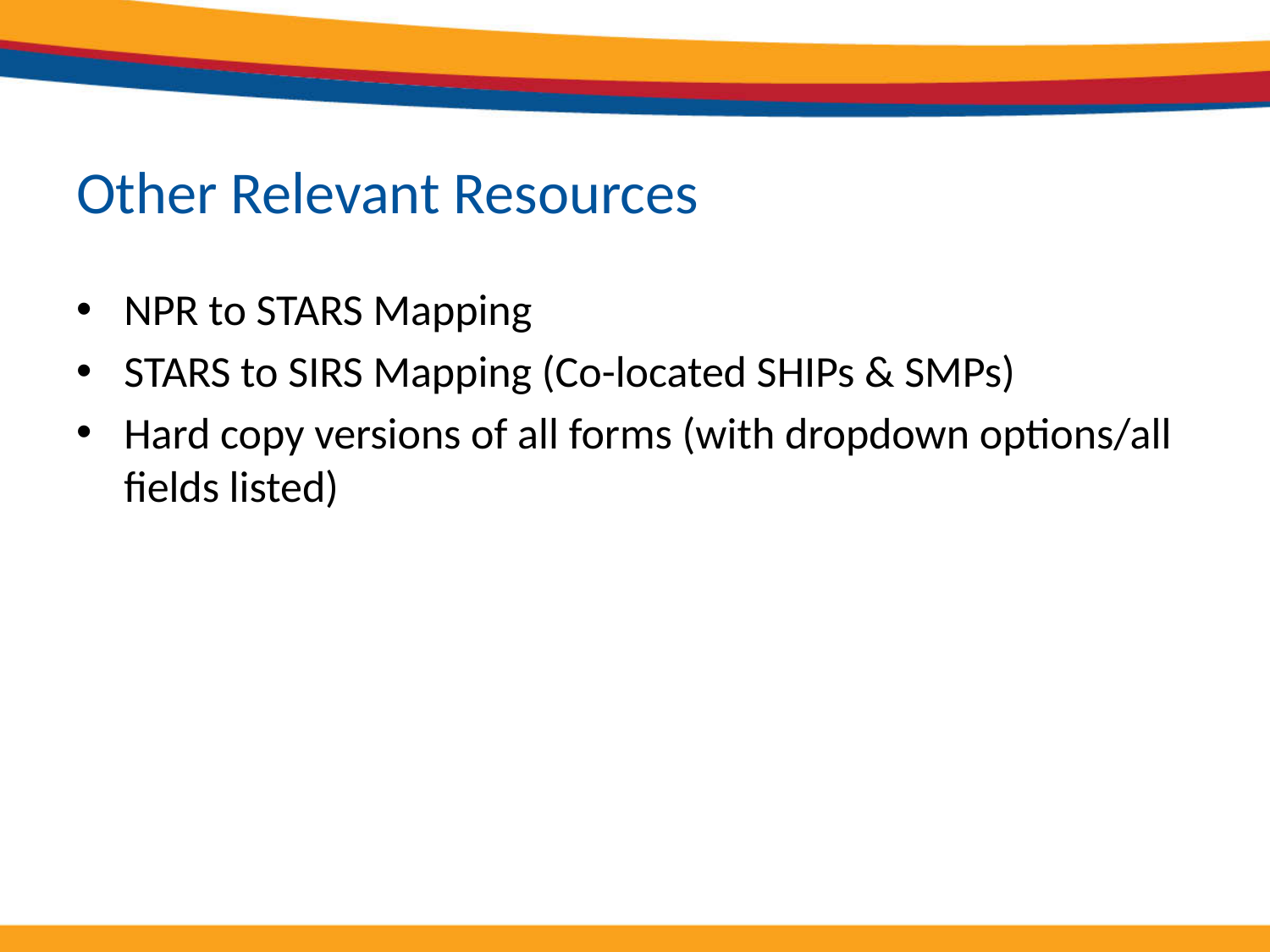

# Other Relevant Resources
NPR to STARS Mapping
STARS to SIRS Mapping (Co-located SHIPs & SMPs)
Hard copy versions of all forms (with dropdown options/all fields listed)